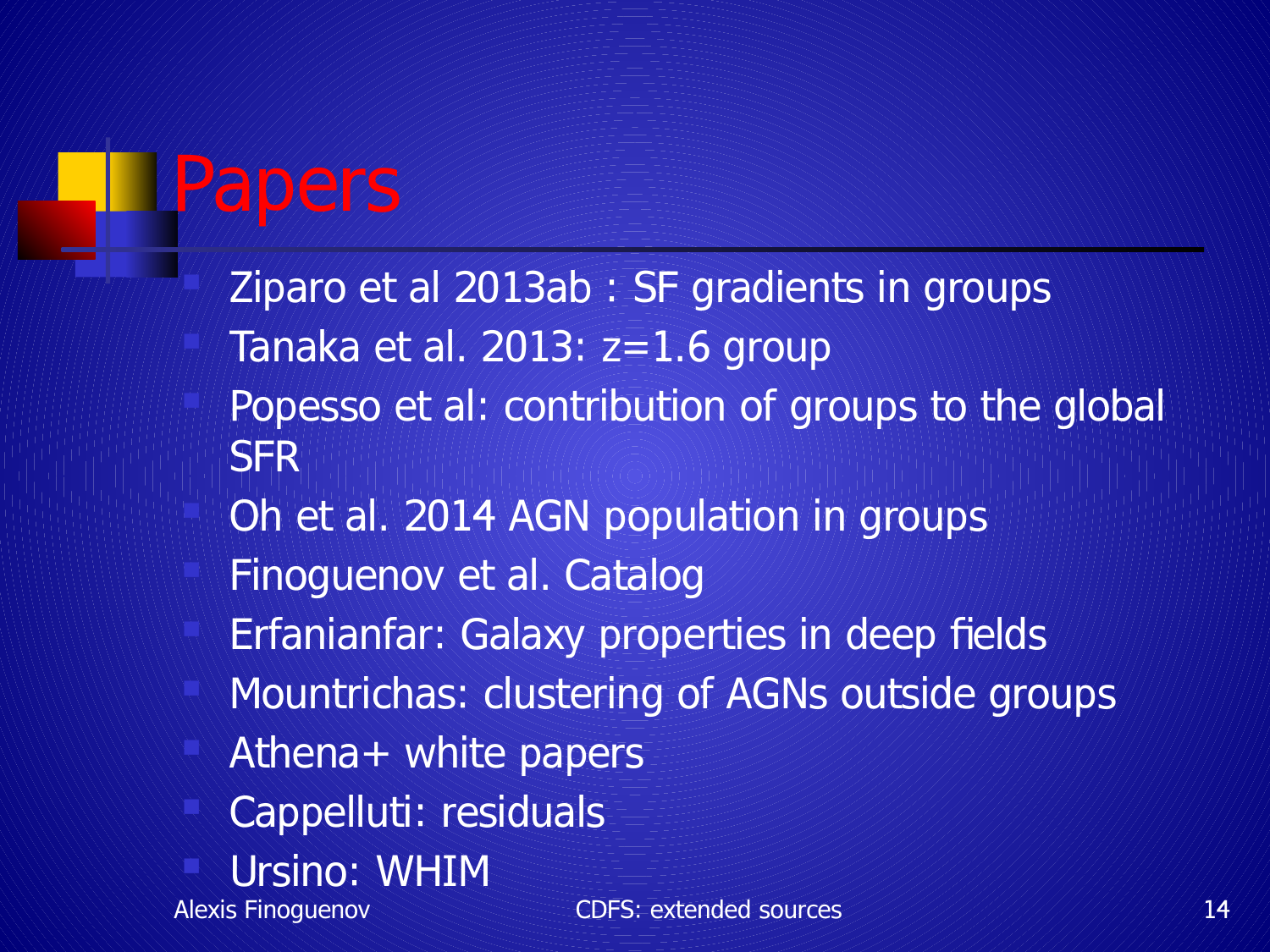

# Papers
Ziparo et al 2013ab : SF gradients in groups
Tanaka et al. 2013: z=1.6 group
Popesso et al: contribution of groups to the global SFR
Oh et al. 2014 AGN population in groups
Finoguenov et al. Catalog
Erfanianfar: Galaxy properties in deep fields
Mountrichas: clustering of AGNs outside groups
Athena+ white papers
Cappelluti: residuals
Ursino: WHIM
Alexis Finoguenov
CDFS: extended sources
14